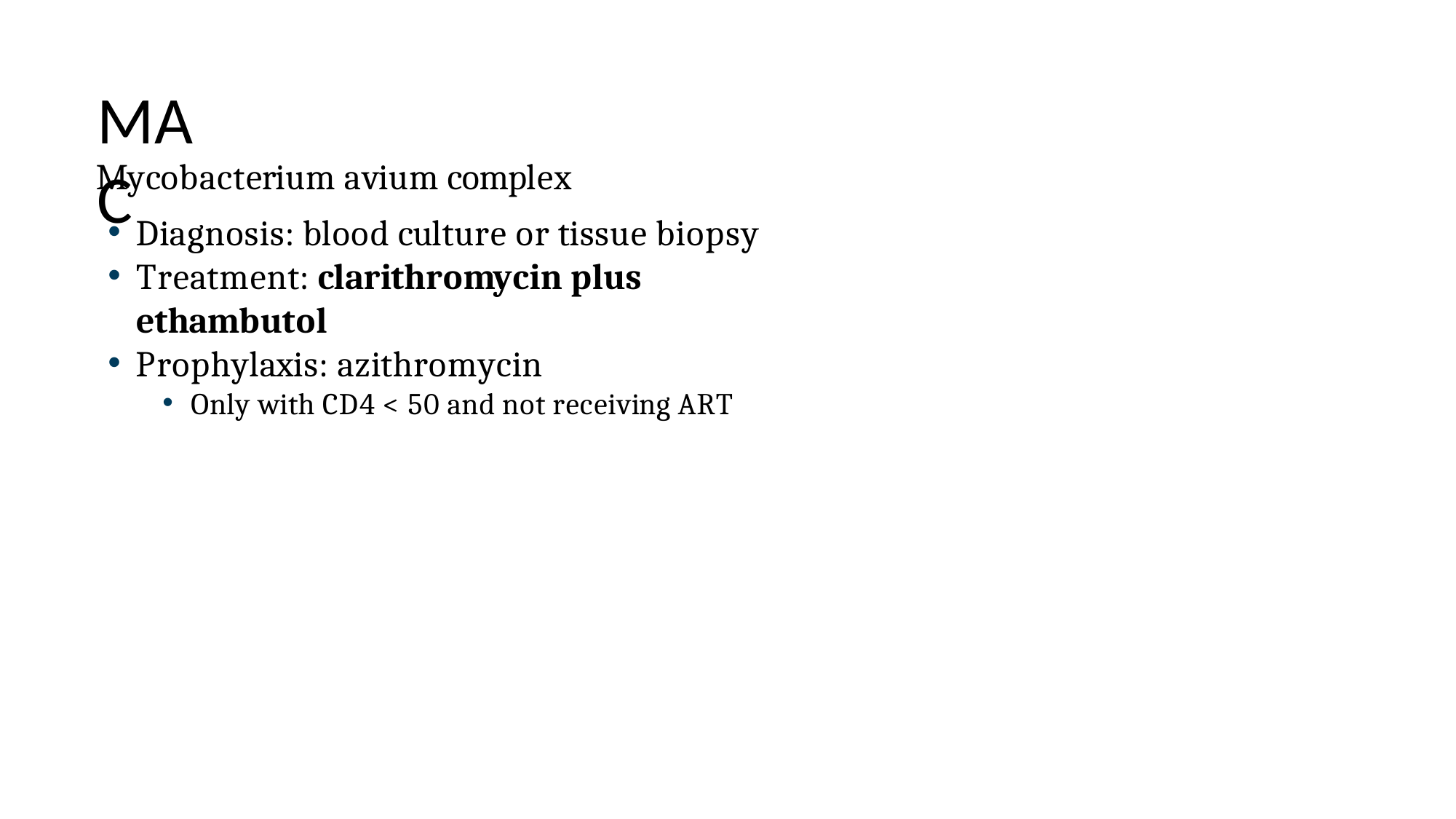

MAC
Mycobacterium avium complex
Diagnosis: blood culture or tissue biopsy
Treatment: clarithromycin plus ethambutol
Prophylaxis: azithromycin
Only with CD4 < 50 and not receiving ART